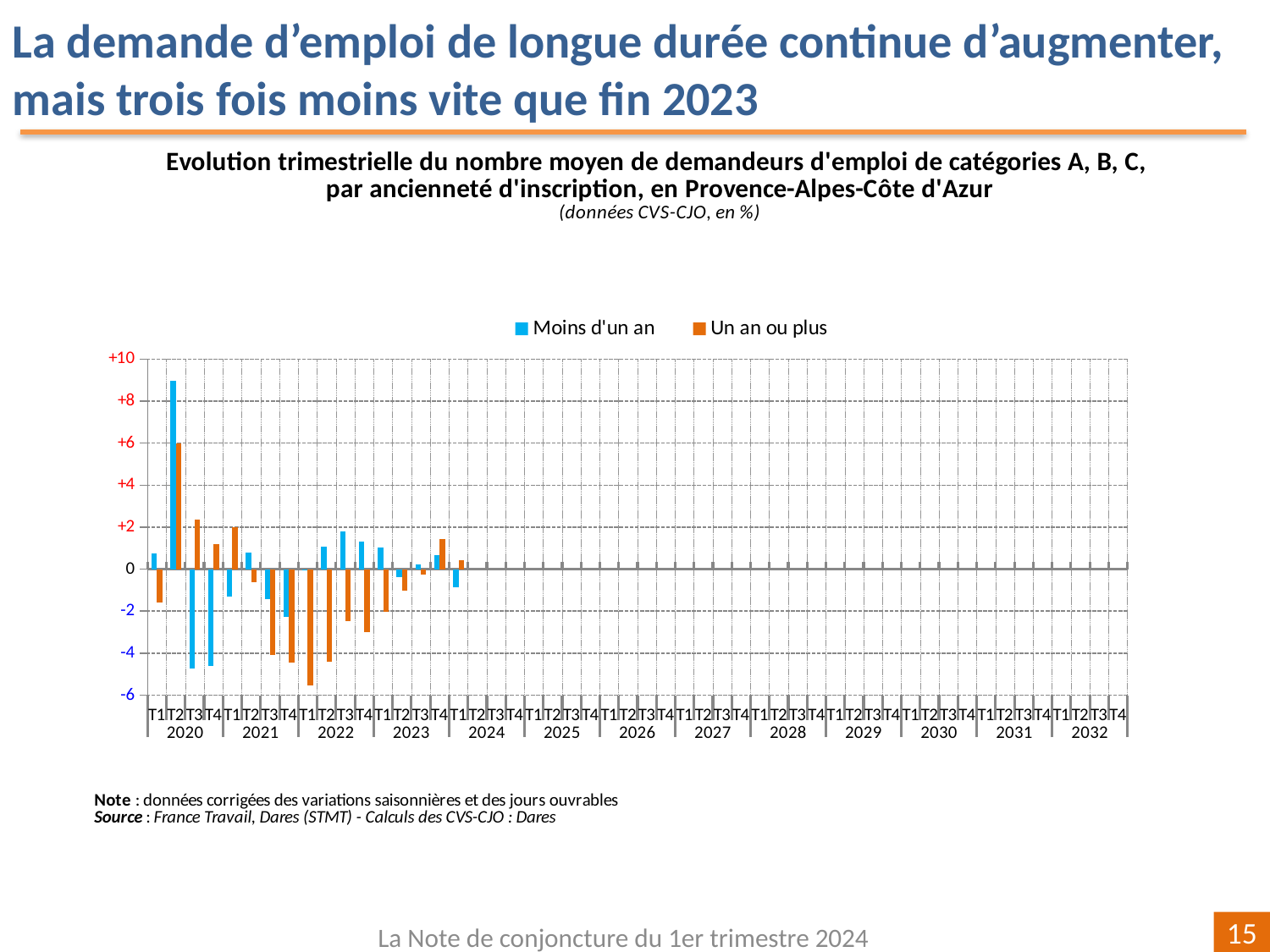

La demande d’emploi de longue durée continue d’augmenter, mais trois fois moins vite que fin 2023

[unsupported chart]

La Note de conjoncture du 1er trimestre 2024
15